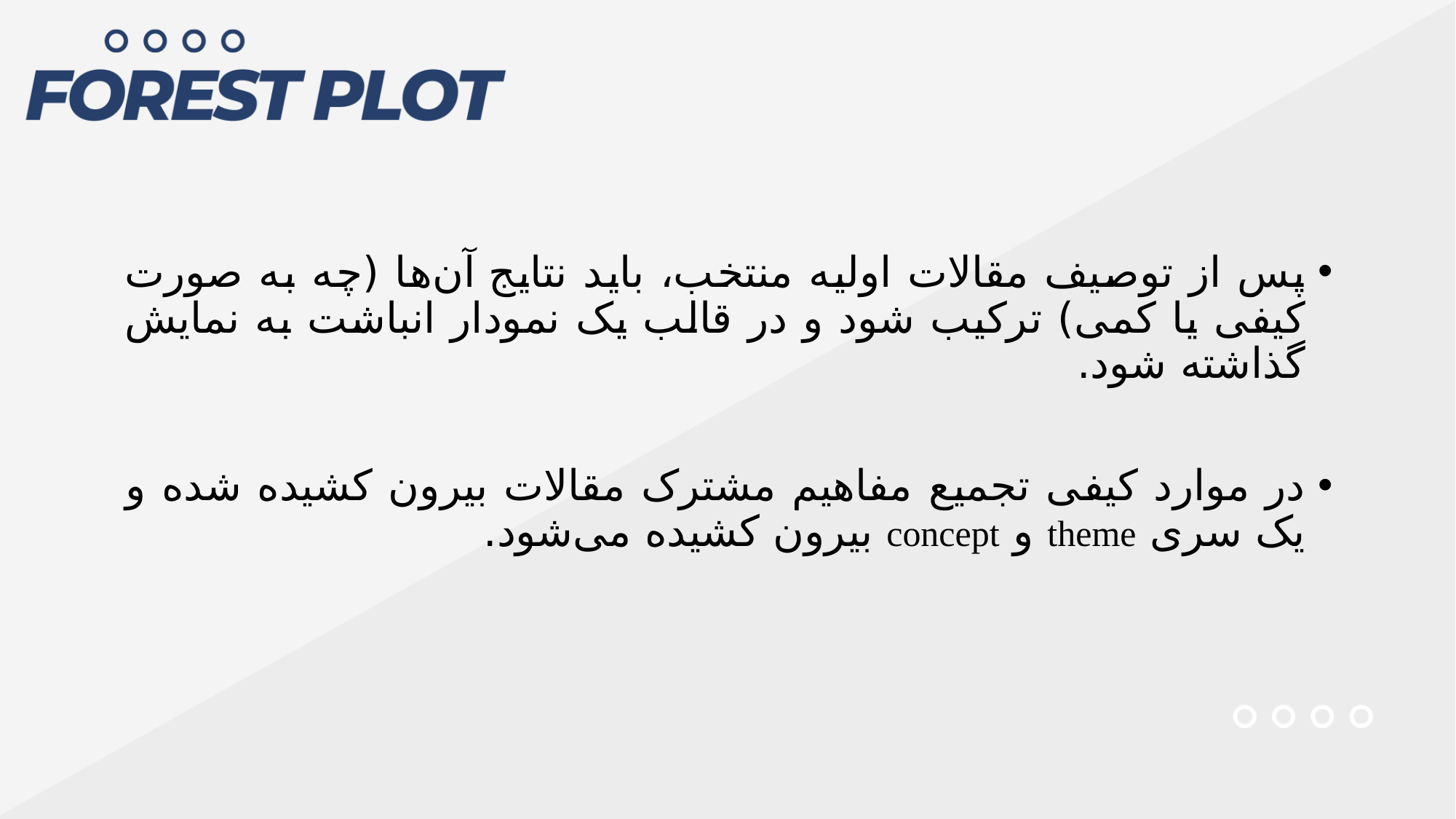

پس از توصیف مقالات اولیه منتخب، باید نتایج آن‌ها (چه به صورت کیفی یا کمی) ترکیب شود و در قالب یک نمودار انباشت به نمایش گذاشته شود.

در موارد کیفی تجمیع مفاهیم مشترک مقالات بیرون کشیده شده و یک سری theme و concept بیرون کشیده می‌شود.